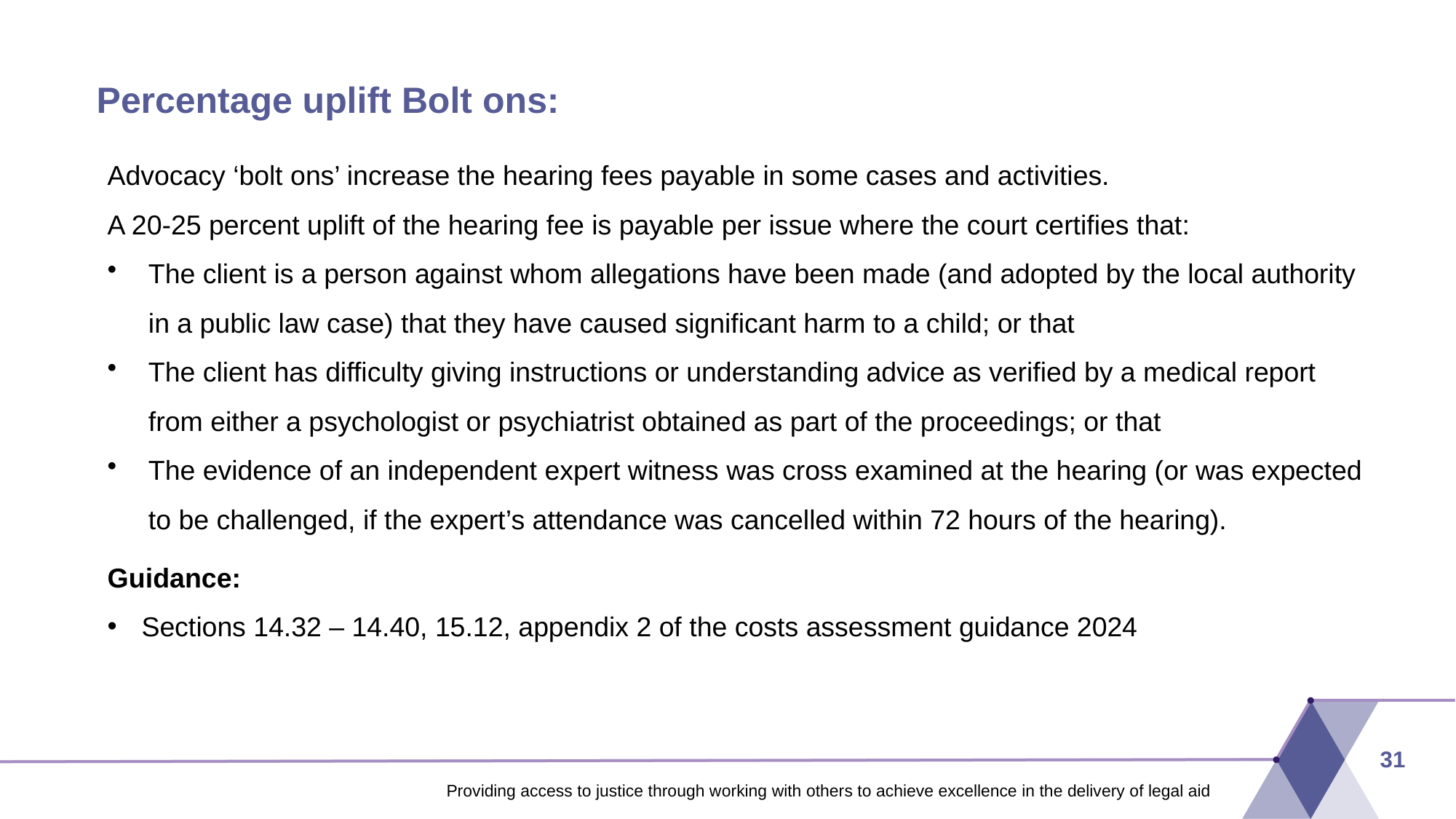

# Percentage uplift Bolt ons:
Advocacy ‘bolt ons’ increase the hearing fees payable in some cases and activities.
A 20-25 percent uplift of the hearing fee is payable per issue where the court certifies that:
The client is a person against whom allegations have been made (and adopted by the local authority in a public law case) that they have caused significant harm to a child; or that
The client has difficulty giving instructions or understanding advice as verified by a medical report from either a psychologist or psychiatrist obtained as part of the proceedings; or that
The evidence of an independent expert witness was cross examined at the hearing (or was expected to be challenged, if the expert’s attendance was cancelled within 72 hours of the hearing).
Guidance:
Sections 14.32 – 14.40, 15.12, appendix 2 of the costs assessment guidance 2024
31
Providing access to justice through working with others to achieve excellence in the delivery of legal aid